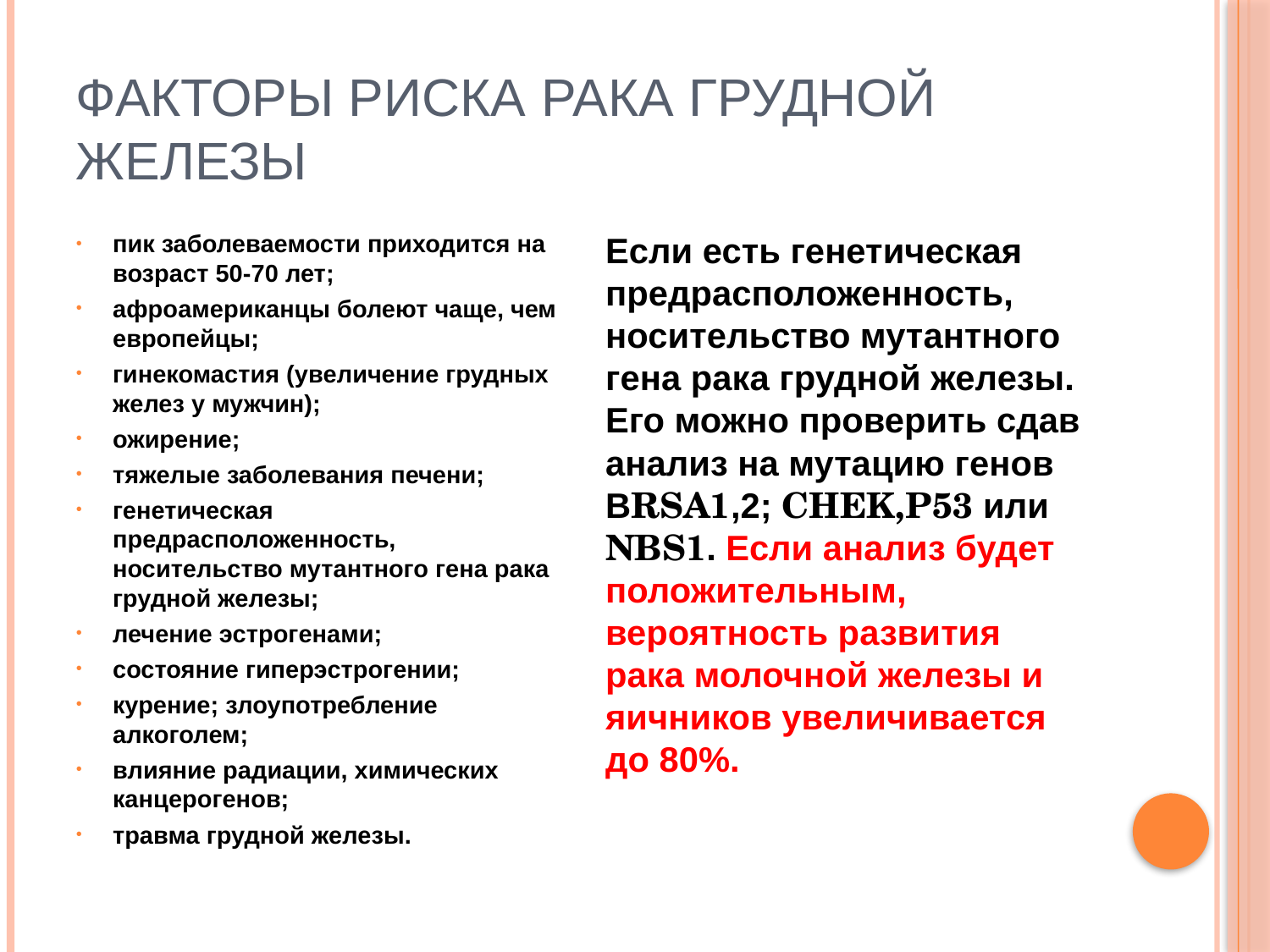

# Факторы риска рака грудной железы
пик заболеваемости приходится на возраст 50-70 лет;
афроамериканцы болеют чаще, чем европейцы;
гинекомастия (увеличение грудных желез у мужчин);
ожирение;
тяжелые заболевания печени;
генетическая предрасположенность, носительство мутантного гена рака грудной железы;
лечение эстрогенами;
состояние гиперэстрогении;
курение; злоупотребление алкоголем;
влияние радиации, химических канцерогенов;
травма грудной железы.

Если есть генетическая предрасположенность, носительство мутантного гена рака грудной железы. Его можно проверить сдав анализ на мутацию генов ВRSA1,2; CHEK,P53 или NBS1. Если анализ будет положительным, вероятность развития рака молочной железы и яичников увеличивается до 80%.